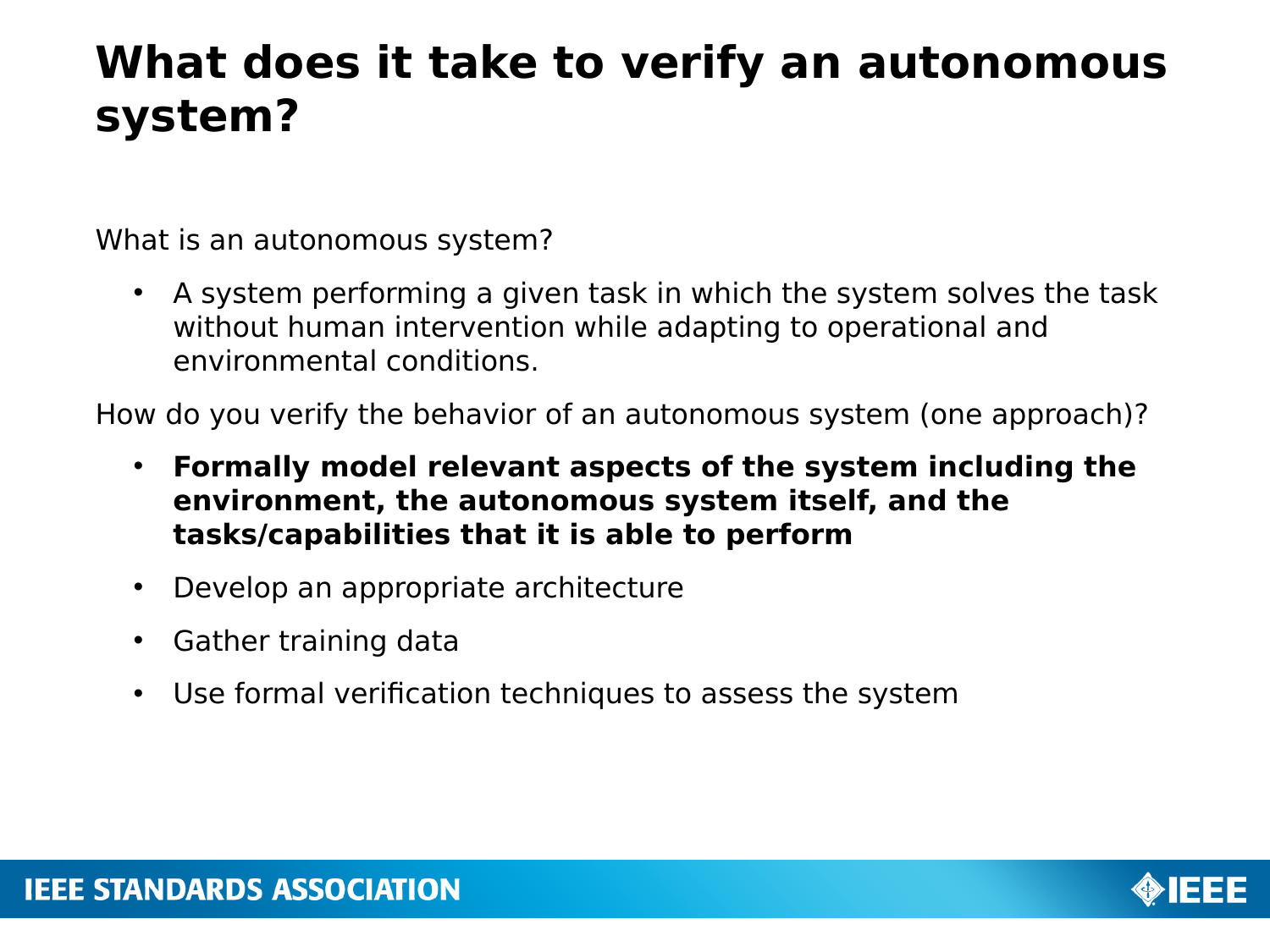

# What does it take to verify an autonomous system?
What is an autonomous system?
A system performing a given task in which the system solves the task without human intervention while adapting to operational and environmental conditions.
How do you verify the behavior of an autonomous system (one approach)?
Formally model relevant aspects of the system including the environment, the autonomous system itself, and the tasks/capabilities that it is able to perform
Develop an appropriate architecture
Gather training data
Use formal verification techniques to assess the system